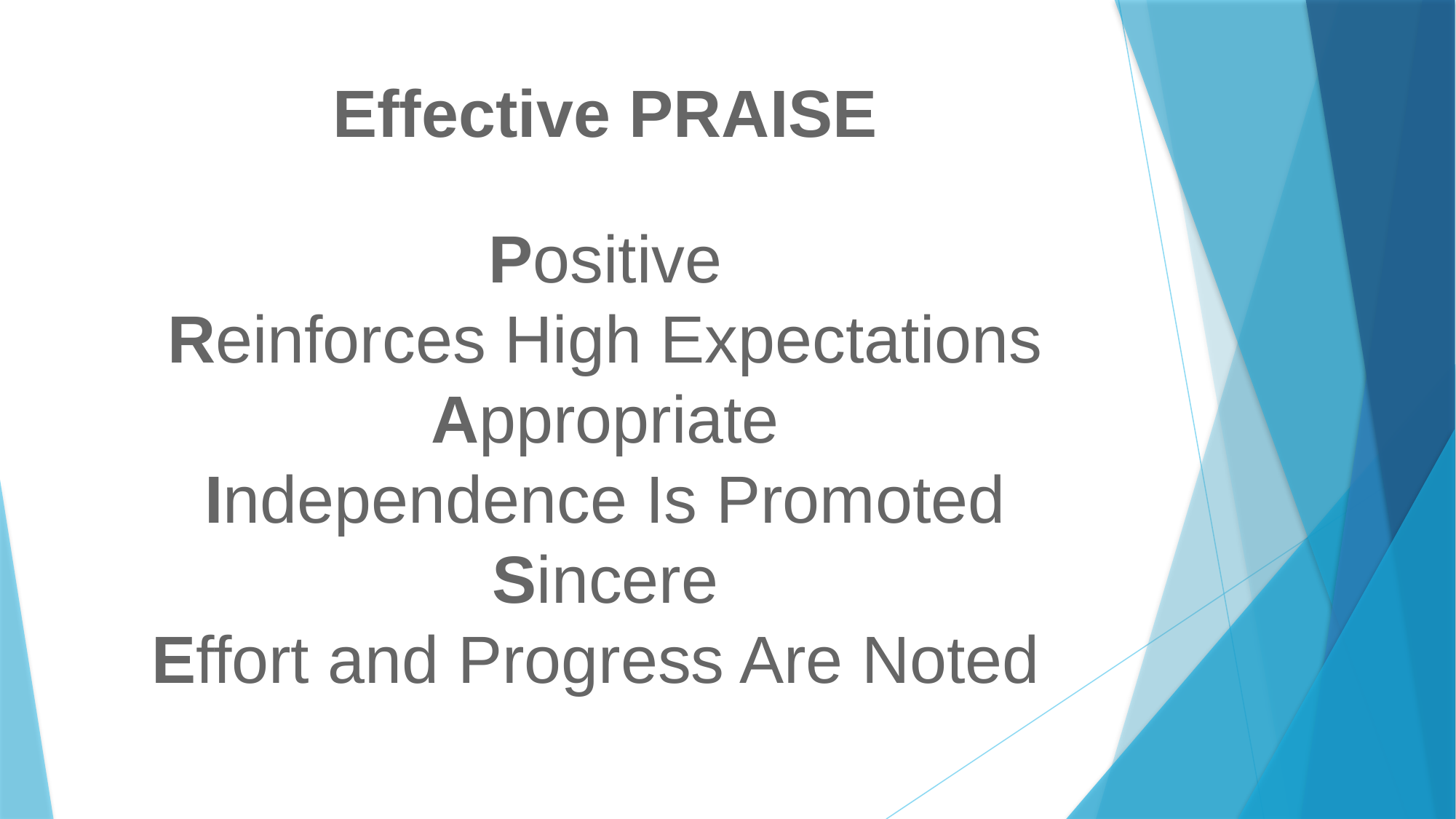

Effective PRAISE

Positive
Reinforces High Expectations
Appropriate
Independence Is Promoted
Sincere
Effort and Progress Are Noted